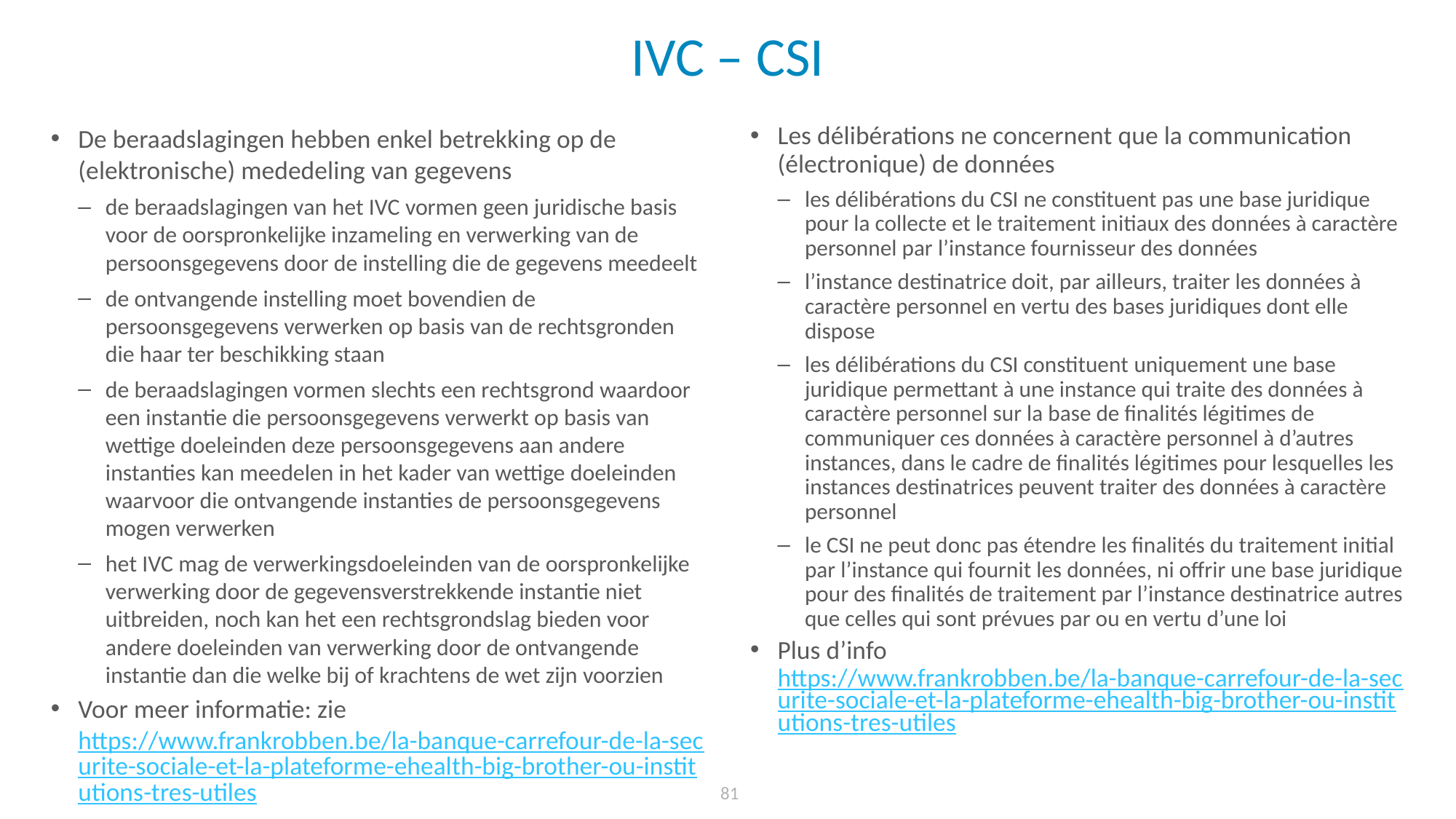

# IVC – CSI
De beraadslagingen hebben enkel betrekking op de (elektronische) mededeling van gegevens
de beraadslagingen van het IVC vormen geen juridische basis voor de oorspronkelijke inzameling en verwerking van de persoonsgegevens door de instelling die de gegevens meedeelt
de ontvangende instelling moet bovendien de persoonsgegevens verwerken op basis van de rechtsgronden die haar ter beschikking staan
de beraadslagingen vormen slechts een rechtsgrond waardoor een instantie die persoonsgegevens verwerkt op basis van wettige doeleinden deze persoonsgegevens aan andere instanties kan meedelen in het kader van wettige doeleinden waarvoor die ontvangende instanties de persoonsgegevens mogen verwerken
het IVC mag de verwerkingsdoeleinden van de oorspronkelijke verwerking door de gegevensverstrekkende instantie niet uitbreiden, noch kan het een rechtsgrondslag bieden voor andere doeleinden van verwerking door de ontvangende instantie dan die welke bij of krachtens de wet zijn voorzien
Voor meer informatie: zie https://www.frankrobben.be/la-banque-carrefour-de-la-securite-sociale-et-la-plateforme-ehealth-big-brother-ou-institutions-tres-utiles

Les délibérations ne concernent que la communication (électronique) de données
les délibérations du CSI ne constituent pas une base juridique pour la collecte et le traitement initiaux des données à caractère personnel par l’instance fournisseur des données
l’instance destinatrice doit, par ailleurs, traiter les données à caractère personnel en vertu des bases juridiques dont elle dispose
les délibérations du CSI constituent uniquement une base juridique permettant à une instance qui traite des données à caractère personnel sur la base de finalités légitimes de communiquer ces données à caractère personnel à d’autres instances, dans le cadre de finalités légitimes pour lesquelles les instances destinatrices peuvent traiter des données à caractère personnel
le CSI ne peut donc pas étendre les finalités du traitement initial par l’instance qui fournit les données, ni offrir une base juridique pour des finalités de traitement par l’instance destinatrice autres que celles qui sont prévues par ou en vertu d’une loi
Plus d’info https://www.frankrobben.be/la-banque-carrefour-de-la-securite-sociale-et-la-plateforme-ehealth-big-brother-ou-institutions-tres-utiles
81